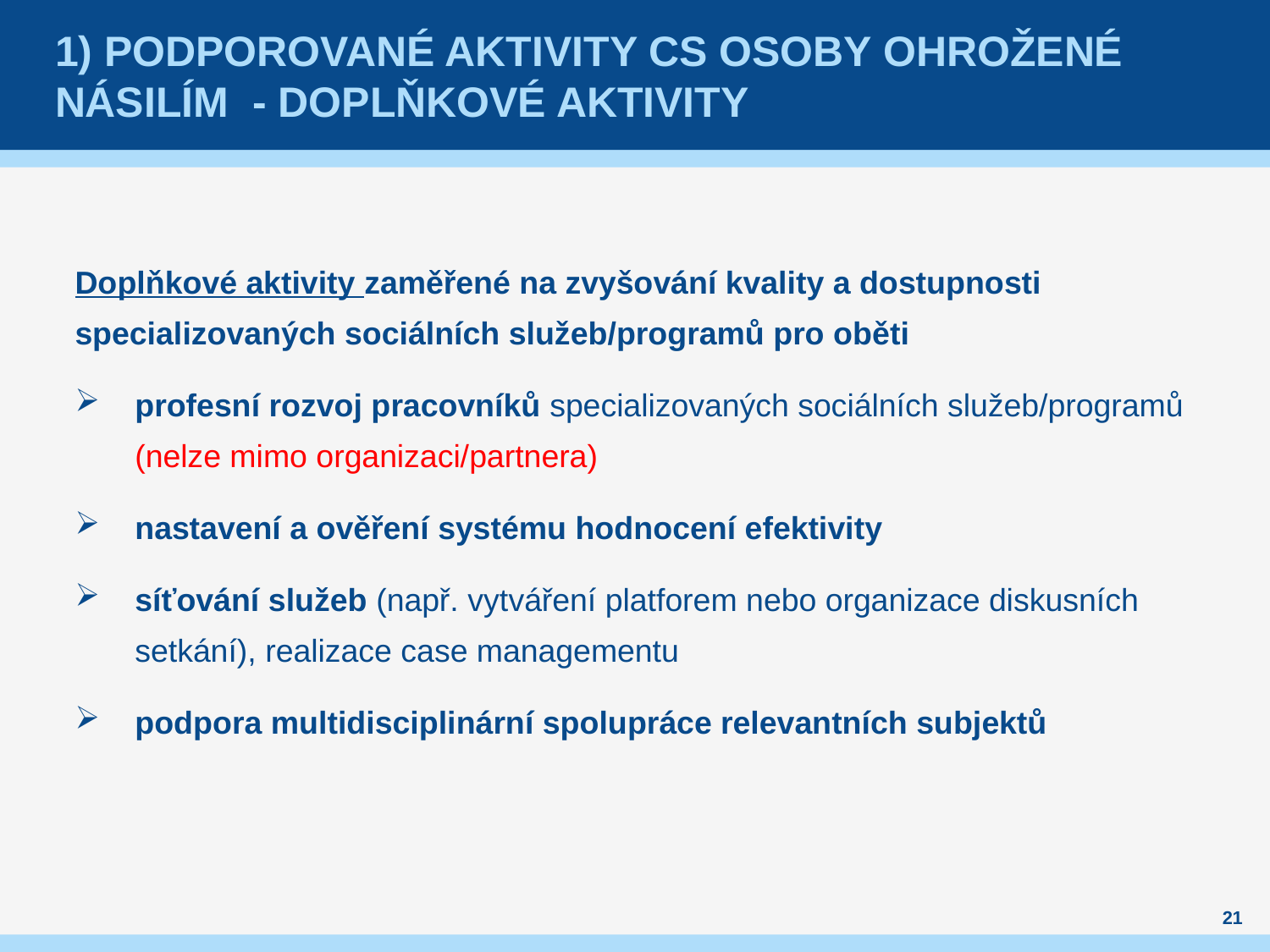

# 1) Podporované aktivity CS osoby ohrožené násilím  - doplňkové aktivity
Doplňkové aktivity zaměřené na zvyšování kvality a dostupnosti specializovaných sociálních služeb/programů pro oběti
profesní rozvoj pracovníků specializovaných sociálních služeb/programů (nelze mimo organizaci/partnera)
nastavení a ověření systému hodnocení efektivity
síťování služeb (např. vytváření platforem nebo organizace diskusních setkání), realizace case managementu
podpora multidisciplinární spolupráce relevantních subjektů

21